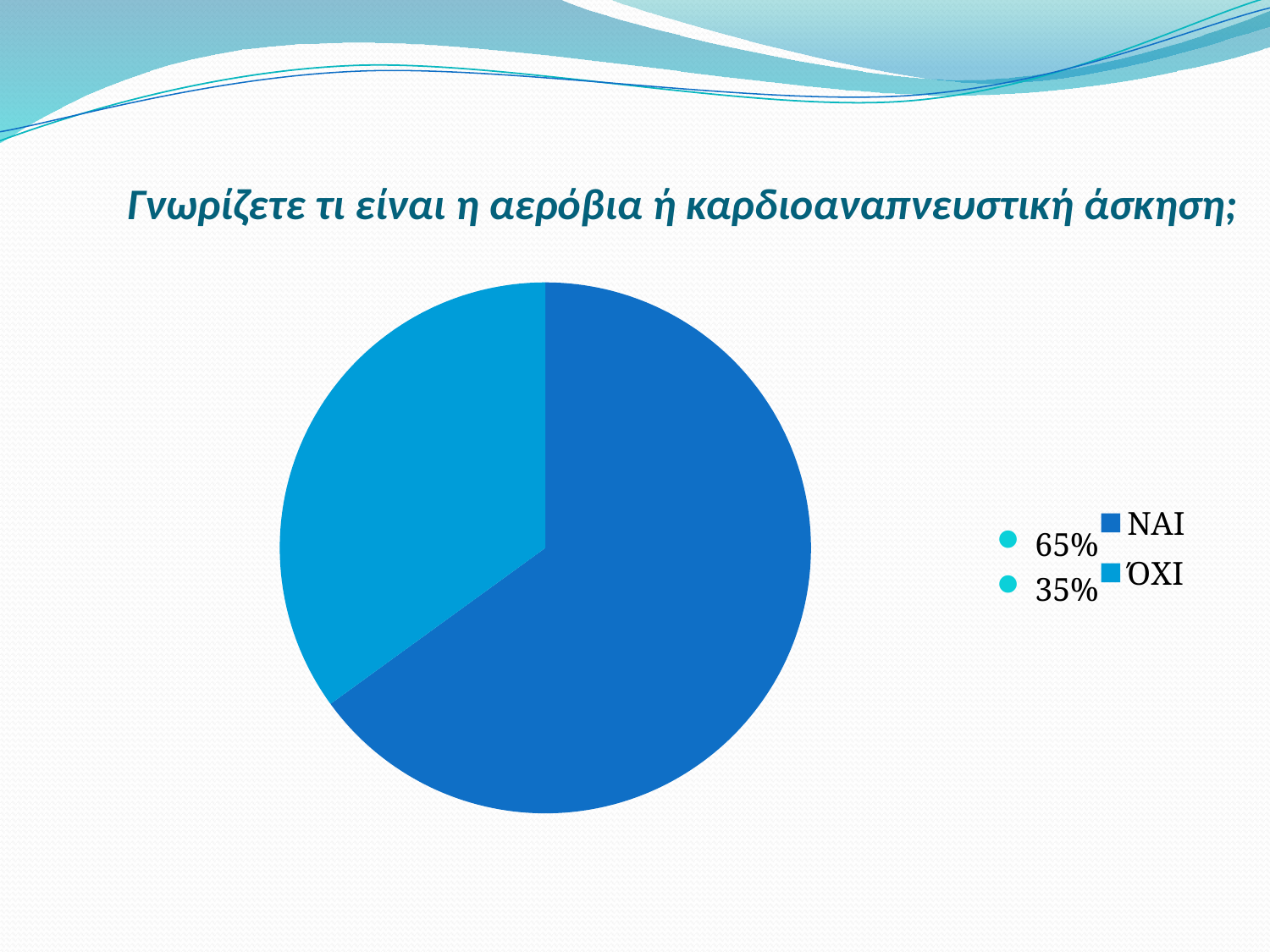

# Γνωρίζετε τι είναι η αερόβια ή καρδιοαναπνευστική άσκηση;

### Chart

| Category | Πωλήσεις |
|---|---|
| ΝΑΙ | 65.0 |
| ΌΧΙ | 35.0 |
65%
35%